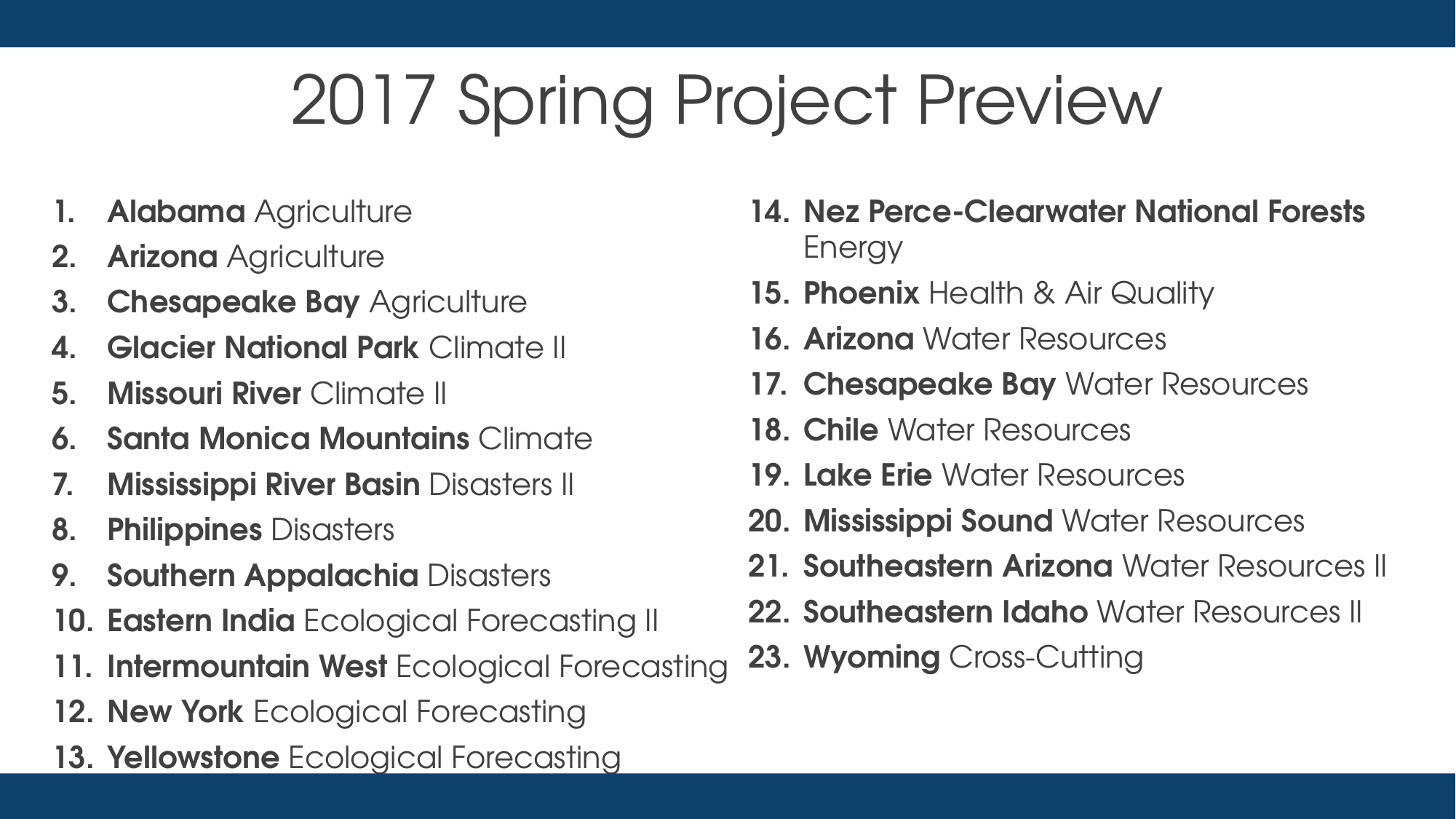

2017 Spring Project Preview
Alabama Agriculture
Arizona Agriculture
Chesapeake Bay Agriculture
Glacier National Park Climate II
Missouri River Climate II
Santa Monica Mountains Climate
Mississippi River Basin Disasters II
Philippines Disasters
Southern Appalachia Disasters
Eastern India Ecological Forecasting II
Intermountain West Ecological Forecasting
New York Ecological Forecasting
Yellowstone Ecological Forecasting
Nez Perce-Clearwater National Forests Energy
Phoenix Health & Air Quality
Arizona Water Resources
Chesapeake Bay Water Resources
Chile Water Resources
Lake Erie Water Resources
Mississippi Sound Water Resources
Southeastern Arizona Water Resources II
Southeastern Idaho Water Resources II
Wyoming Cross-Cutting